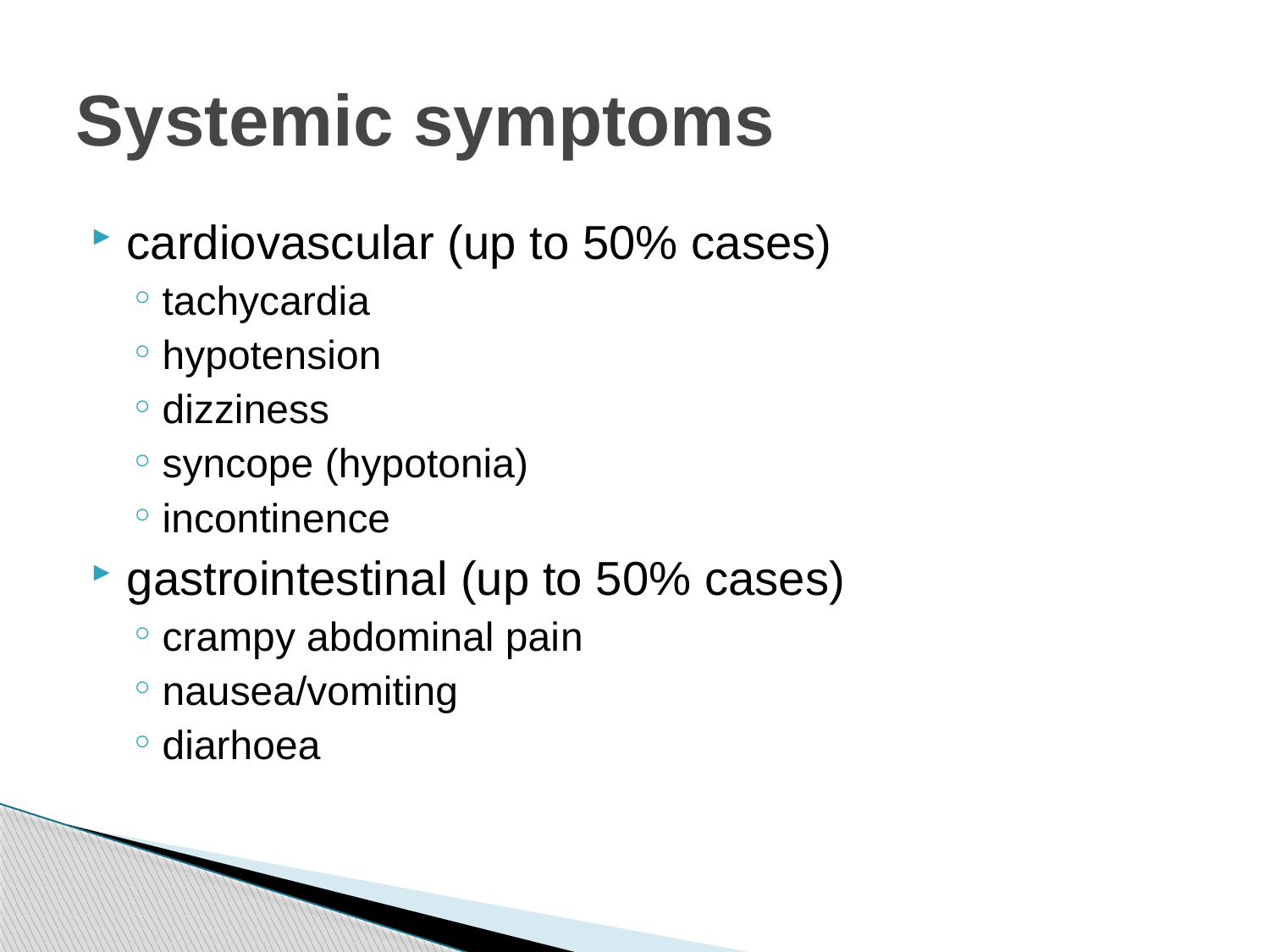

# Systemic symptoms
cardiovascular (up to 50% cases)
tachycardia
hypotension
dizziness
syncope (hypotonia)
incontinence
gastrointestinal (up to 50% cases)
crampy abdominal pain
nausea/vomiting
diarhoea